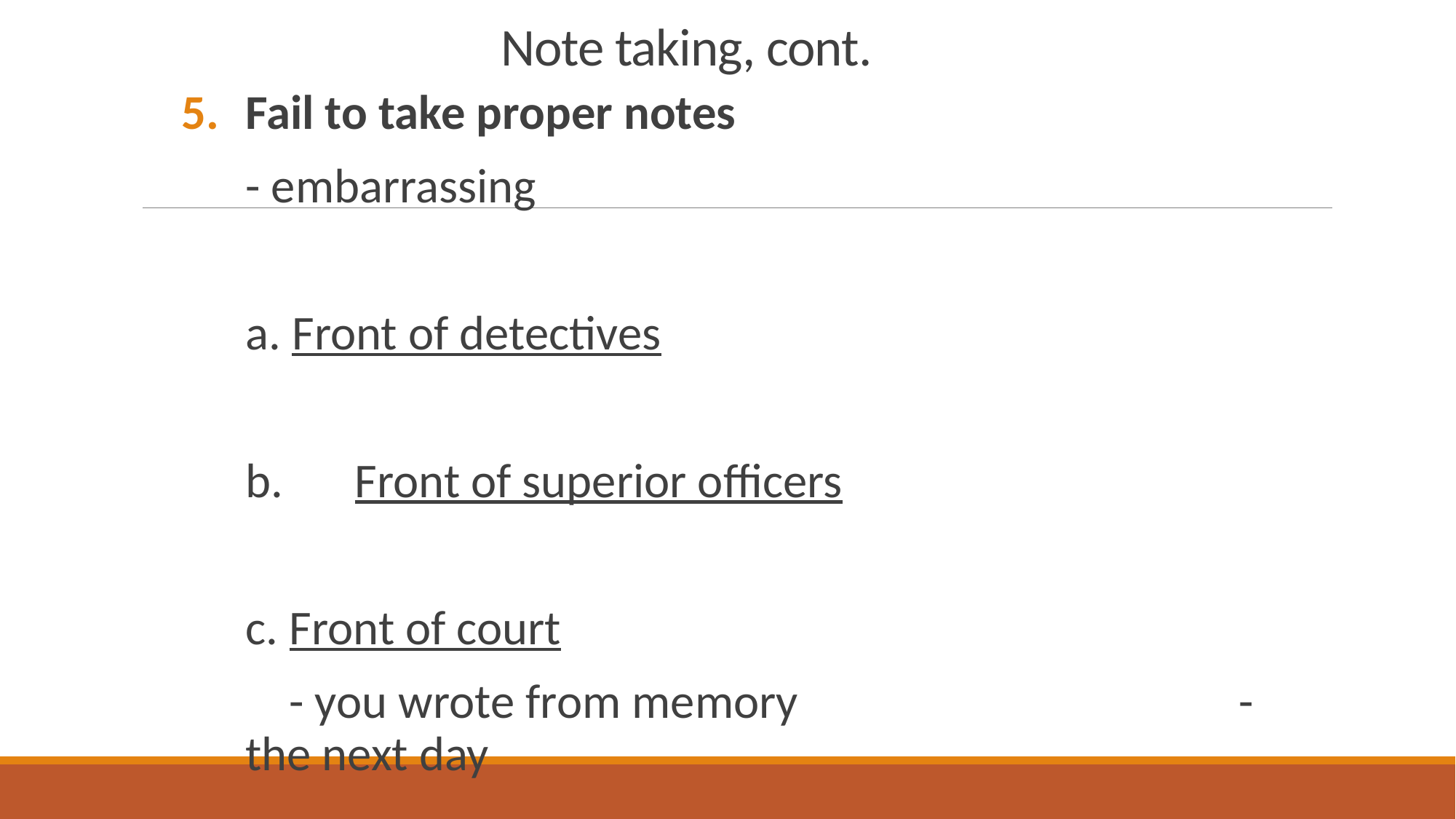

# Note taking, cont.
Fail to take proper notes
	- embarrassing

	a. Front of detectives

	b.	Front of superior officers

	c. Front of court
	    - you wrote from memory  	  		         	 - the next day